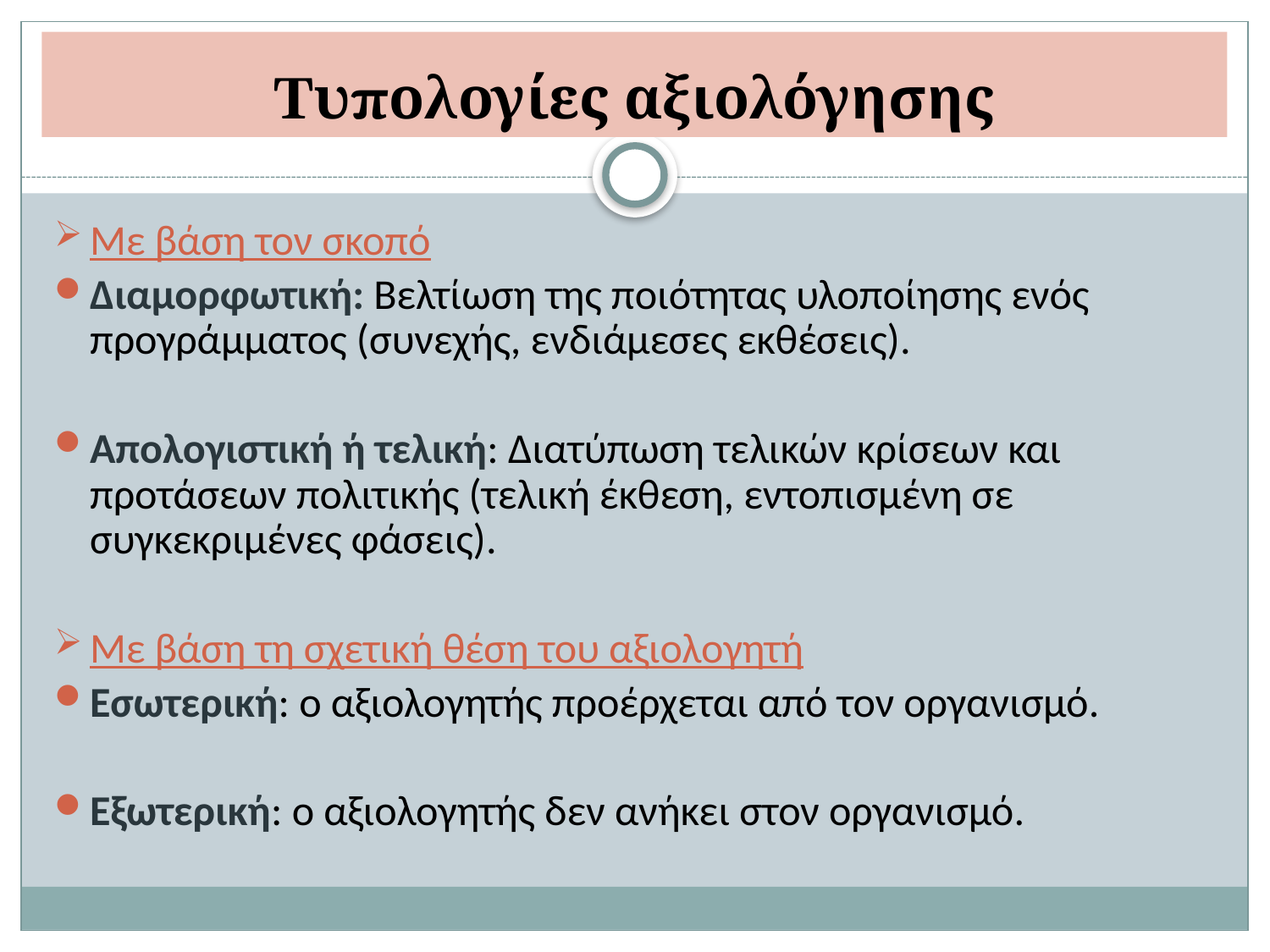

# Τυπολογίες αξιολόγησης
Με βάση τον σκοπό
Διαμορφωτική: Βελτίωση της ποιότητας υλοποίησης ενός προγράμματος (συνεχής, ενδιάμεσες εκθέσεις).

Απολογιστική ή τελική: Διατύπωση τελικών κρίσεων και προτάσεων πολιτικής (τελική έκθεση, εντοπισμένη σε συγκεκριμένες φάσεις).

Με βάση τη σχετική θέση του αξιολογητή
Εσωτερική: ο αξιολογητής προέρχεται από τον οργανισμό.

Εξωτερική: ο αξιολογητής δεν ανήκει στον οργανισμό.